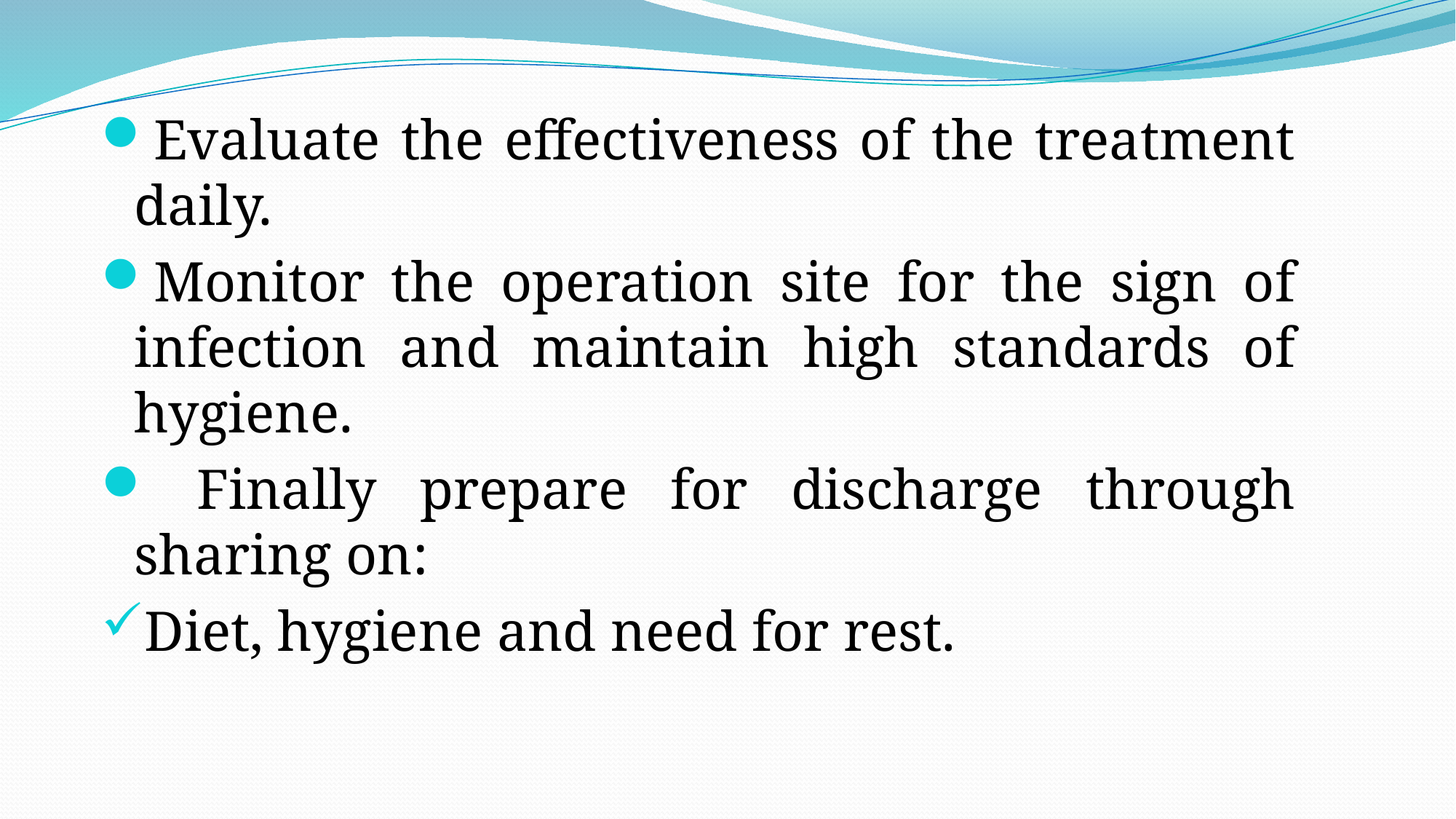

Evaluate the effectiveness of the treatment daily.
Monitor the operation site for the sign of infection and maintain high standards of hygiene.
 Finally prepare for discharge through sharing on:
Diet, hygiene and need for rest.